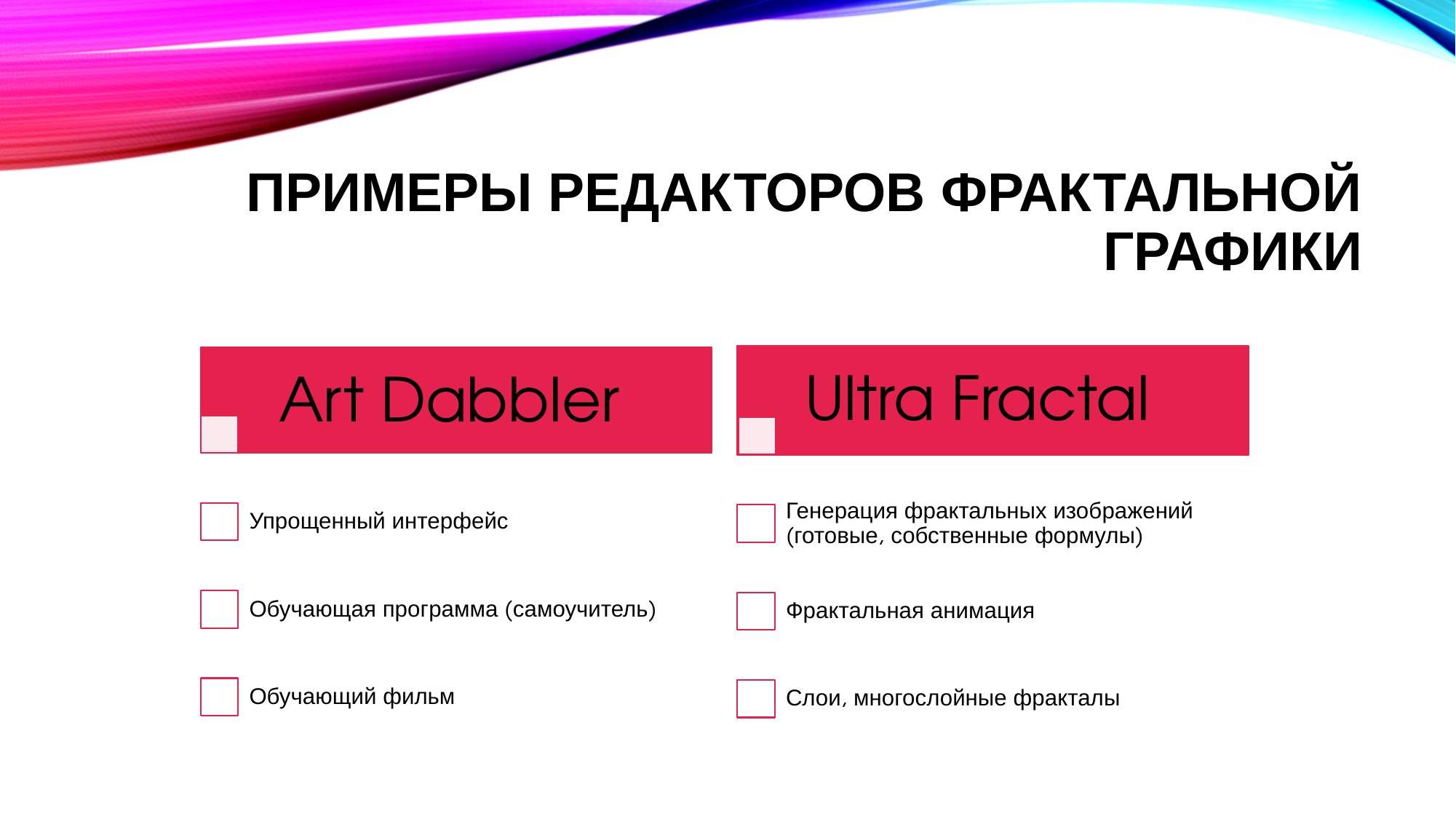

# Примеры редакторов фрактальной графики
Art Dabbler
Упрощенный интерфейс
Обучающая программа (самоучитель)
Обучающий фильм
Ultra Fractal
Генерация фрактальных изображений (готовые, собственные формулы)
Фрактальная анимация
Слои, многослойные фракталы